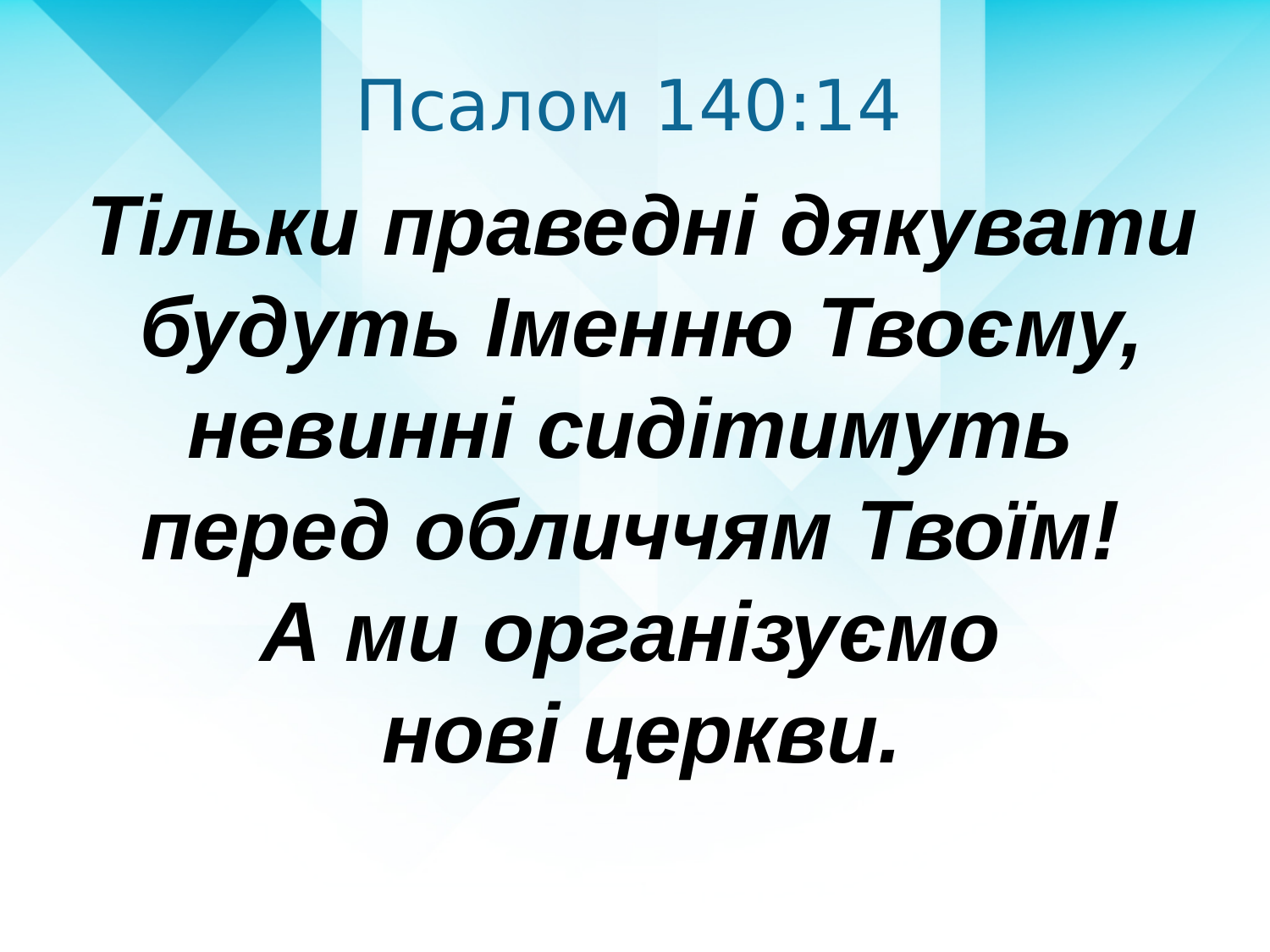

Псалом 140:14

Тільки праведні дякувати будуть Іменню Твоєму, невинні сидітимуть
перед обличчям Твоїм!
А ми організуємо
нові церкви.